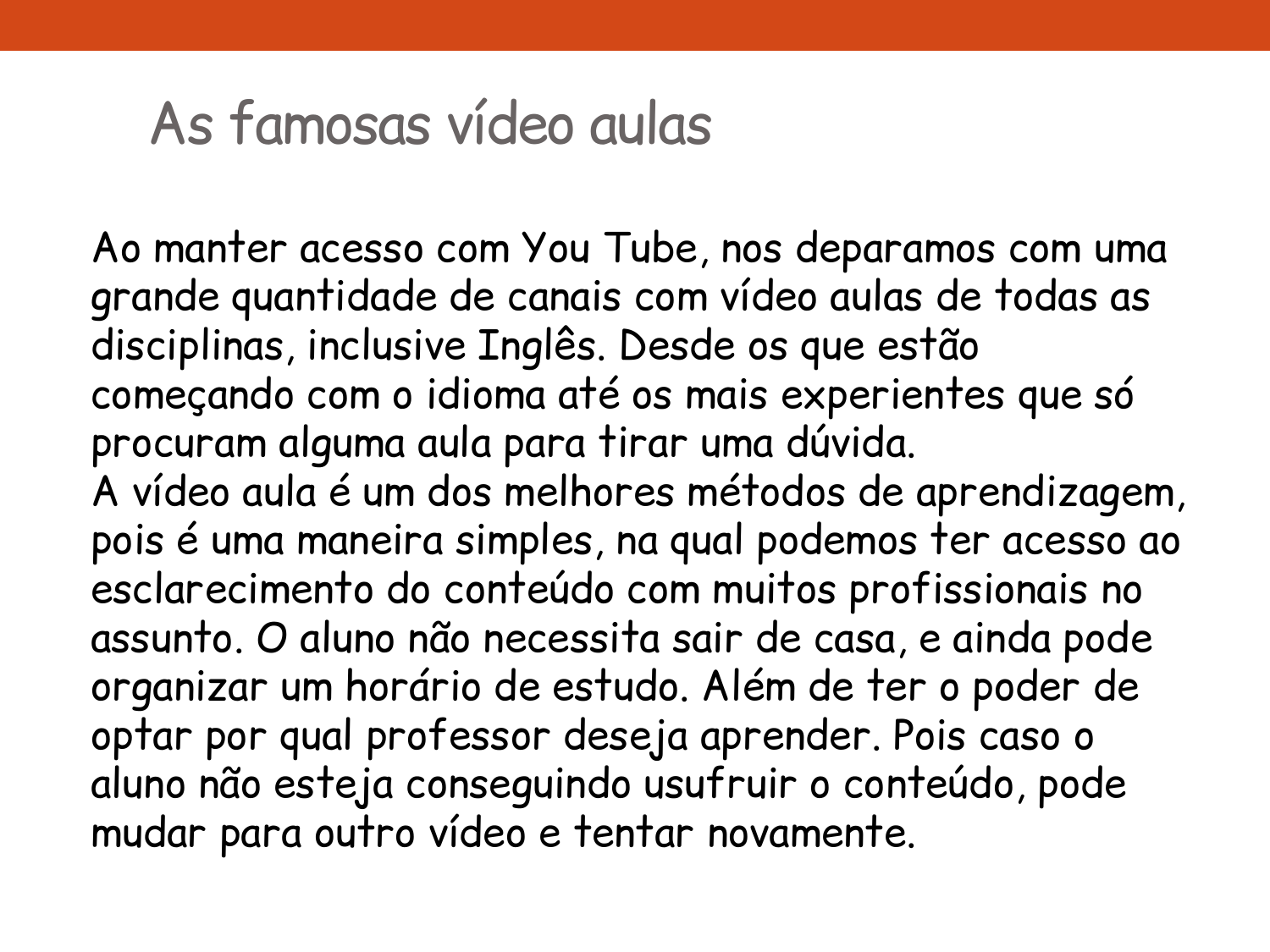

# As famosas vídeo aulas
	Ao manter acesso com You Tube, nos deparamos com uma grande quantidade de canais com vídeo aulas de todas as disciplinas, inclusive Inglês. Desde os que estão começando com o idioma até os mais experientes que só procuram alguma aula para tirar uma dúvida.
	A vídeo aula é um dos melhores métodos de aprendizagem, pois é uma maneira simples, na qual podemos ter acesso ao esclarecimento do conteúdo com muitos profissionais no assunto. O aluno não necessita sair de casa, e ainda pode organizar um horário de estudo. Além de ter o poder de optar por qual professor deseja aprender. Pois caso o aluno não esteja conseguindo usufruir o conteúdo, pode mudar para outro vídeo e tentar novamente.